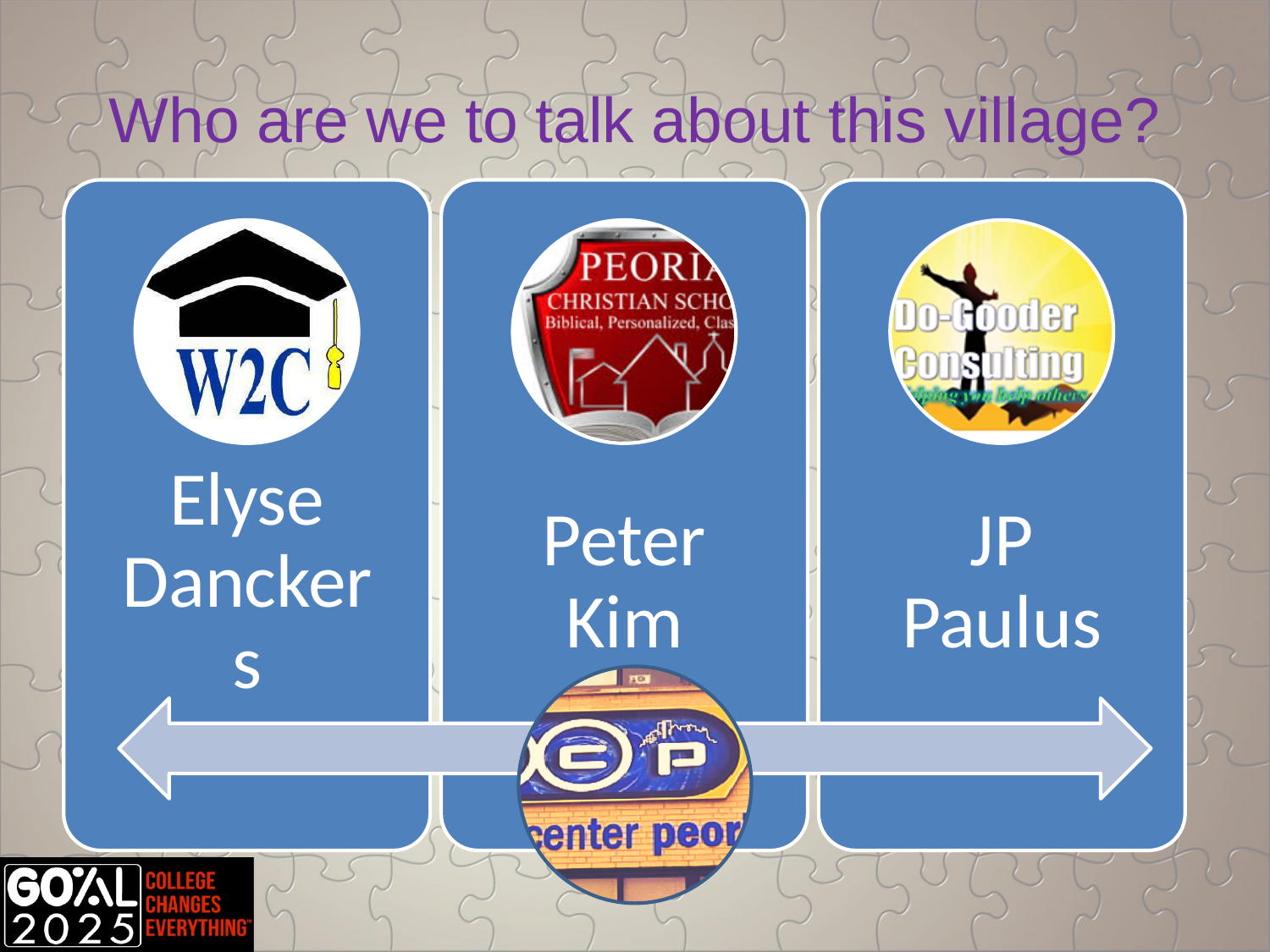

# Who are we to talk about this village?
Elyse Danckers
Peter Kim
JP Paulus